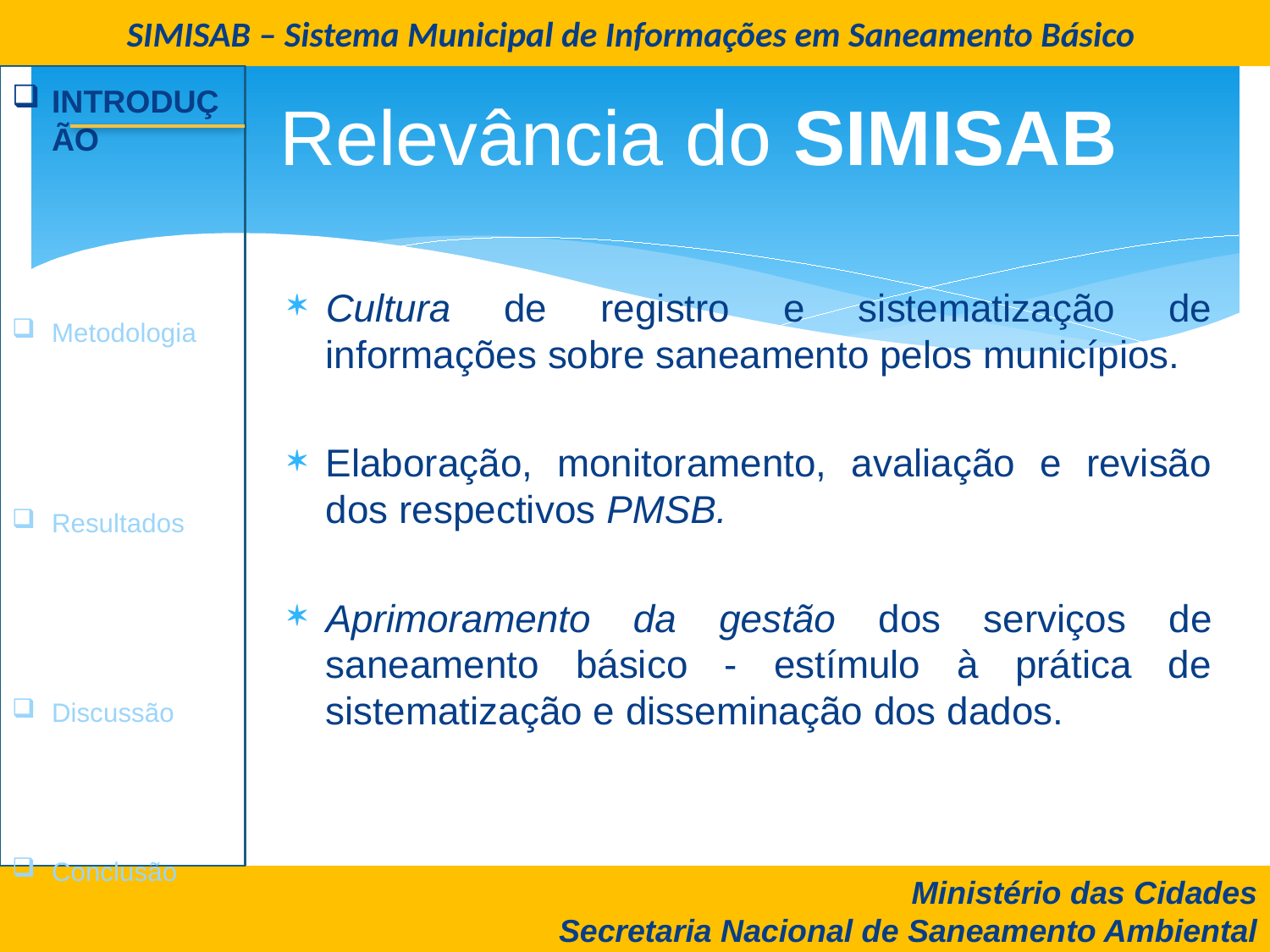

SIMISAB – Sistema Municipal de Informações em Saneamento Básico
# Relevância do SIMISAB

Introdução

Metodologia

Resultados

Discussão

Conclusão
Cultura de registro e sistematização de informações sobre saneamento pelos municípios.

Elaboração, monitoramento, avaliação e revisão dos respectivos PMSB.

Aprimoramento da gestão dos serviços de saneamento básico - estímulo à prática de sistematização e disseminação dos dados.
Ministério das Cidades
Secretaria Nacional de Saneamento Ambiental